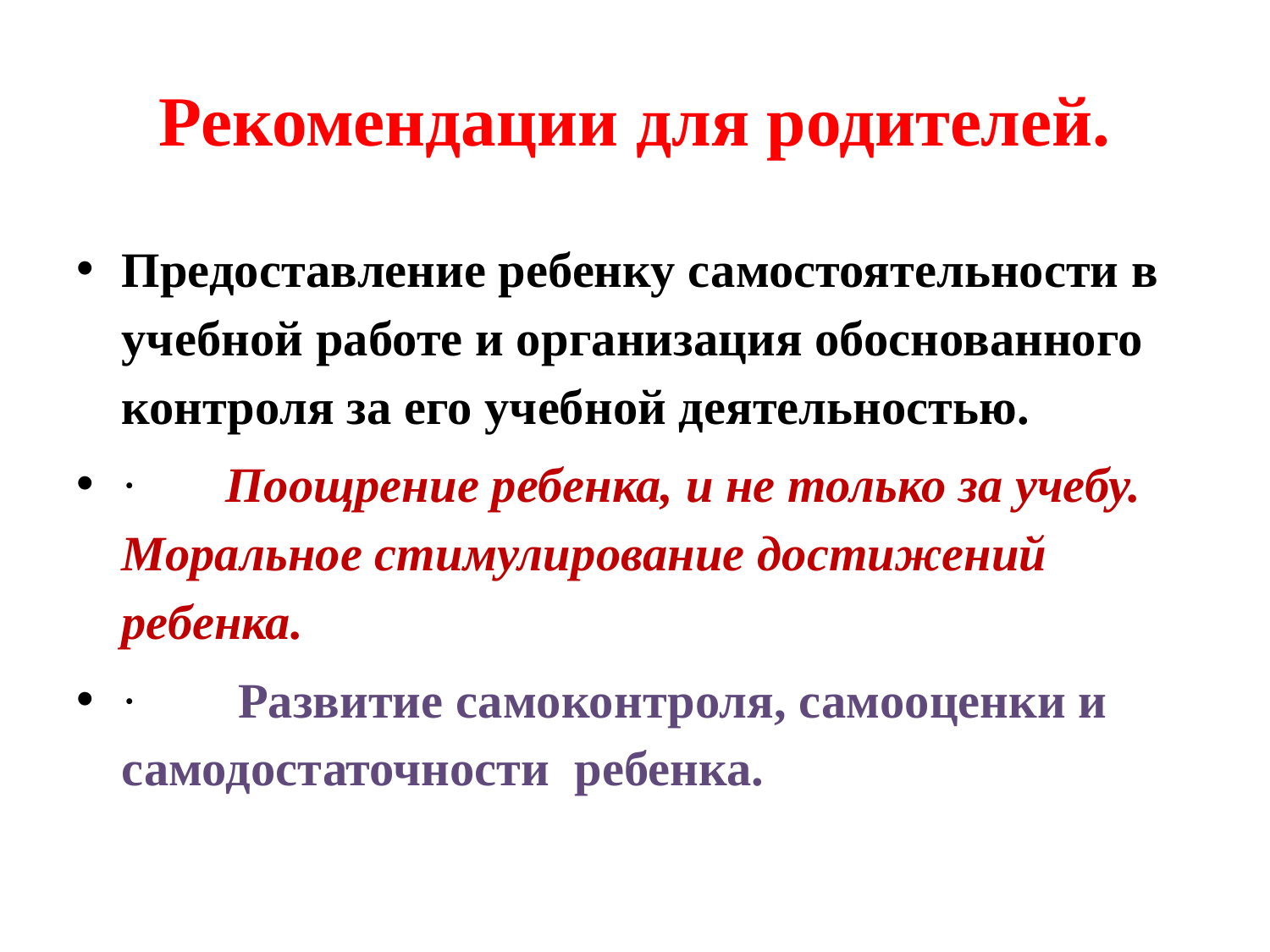

# Рекомендации для родителей.
Предоставление ребенку самостоятельности в учебной работе и организация обоснованного контроля за его учебной деятельностью.
·       Поощрение ребенка, и не только за учебу. Моральное стимулирование достижений ребенка.
·        Развитие самоконтроля, самооценки и самодостаточности  ребенка.